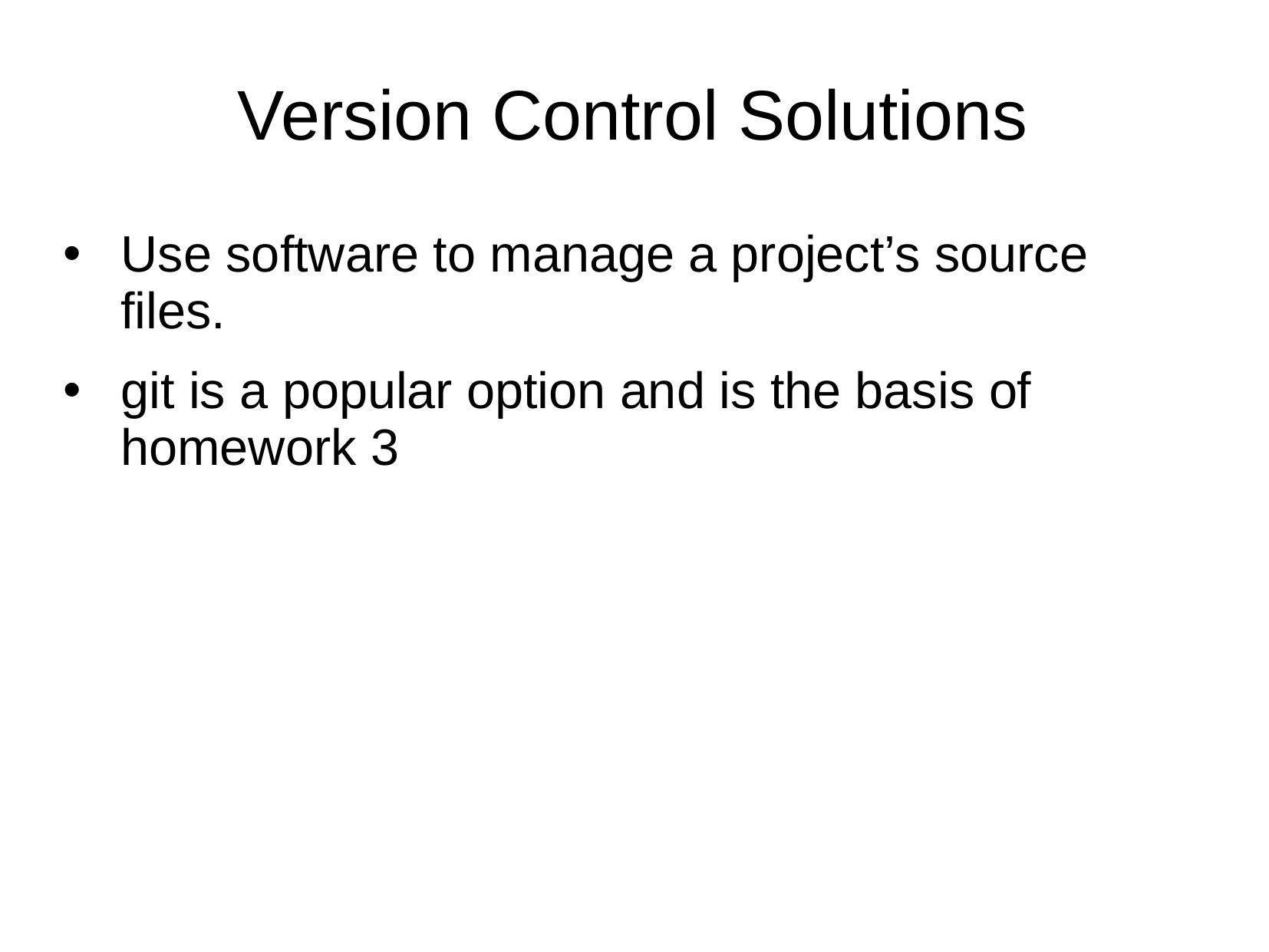

# Version Control Solutions
Use software to manage a project’s source files.
git is a popular option and is the basis of homework 3